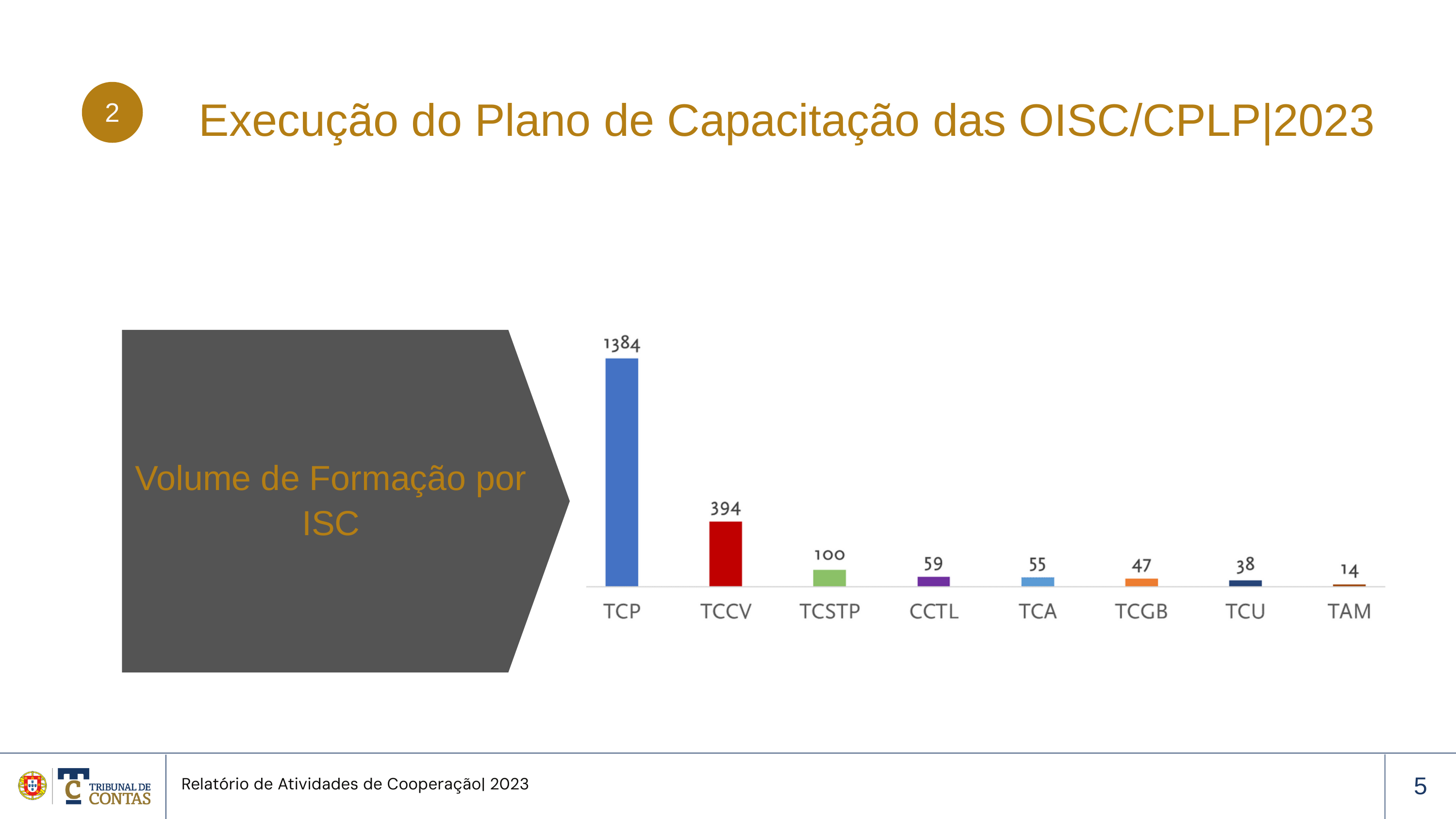

Execução do Plano de Capacitação das OISC/CPLP|2023

2

Volume de Formação por ISC

Relatório de Atividades de Cooperação| 2023
5